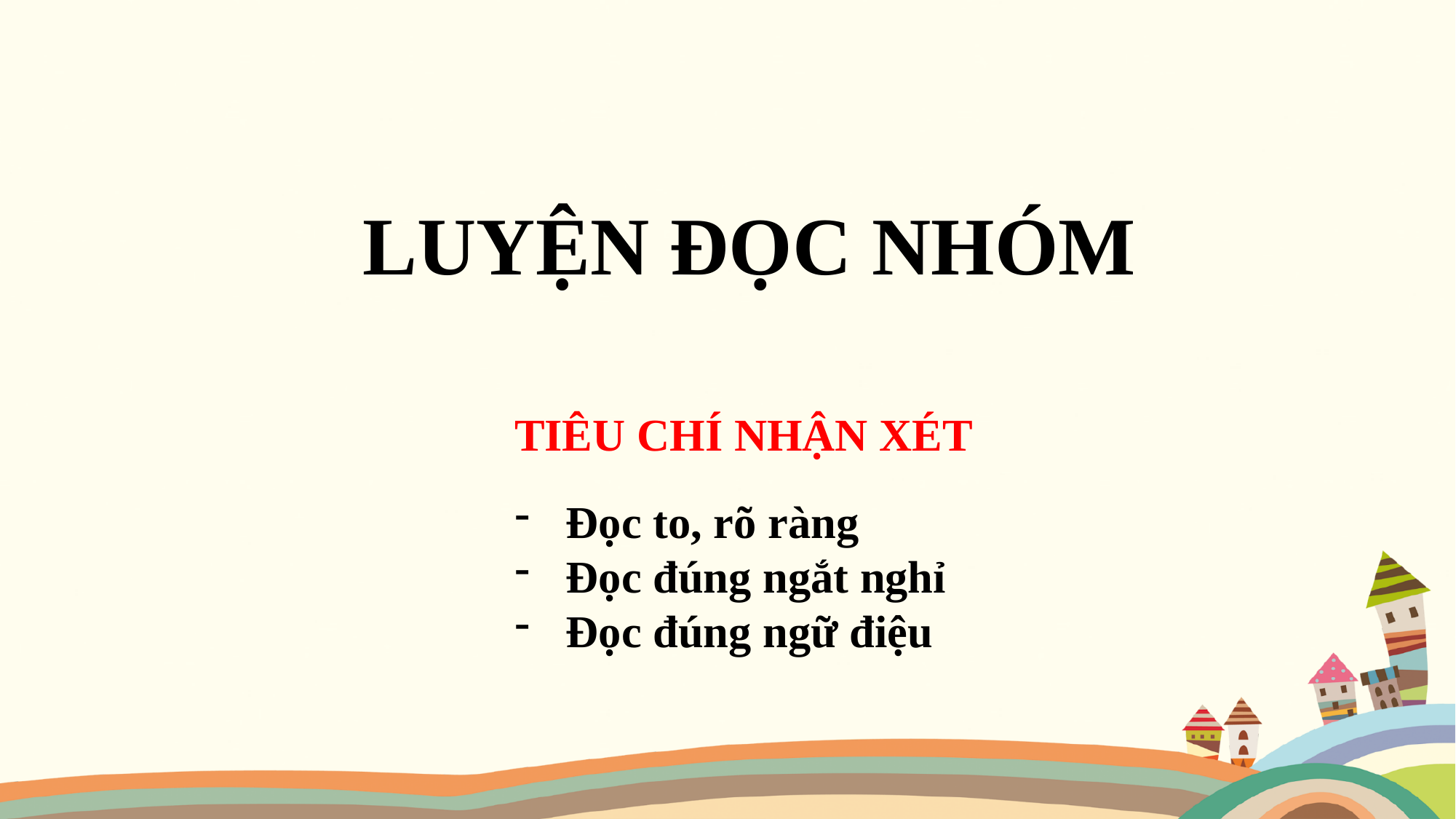

LUYỆN ĐỌC NHÓM
TIÊU CHÍ NHẬN XÉT
Đọc to, rõ ràng
Đọc đúng ngắt nghỉ
Đọc đúng ngữ điệu